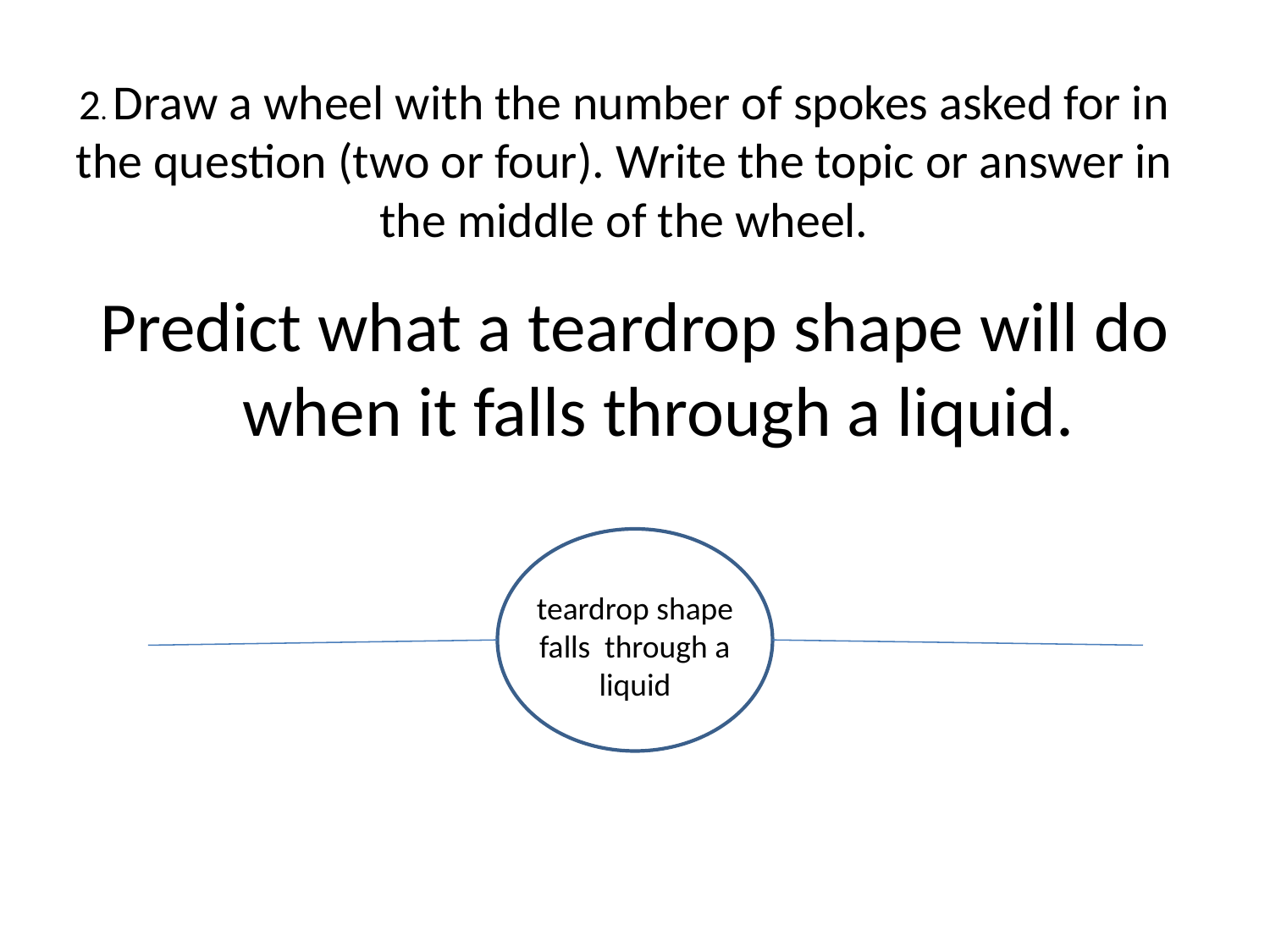

# 2. Draw a wheel with the number of spokes asked for in the question (two or four). Write the topic or answer in the middle of the wheel.
Predict what a teardrop shape will do when it falls through a liquid.

teardrop shape falls  through a liquid